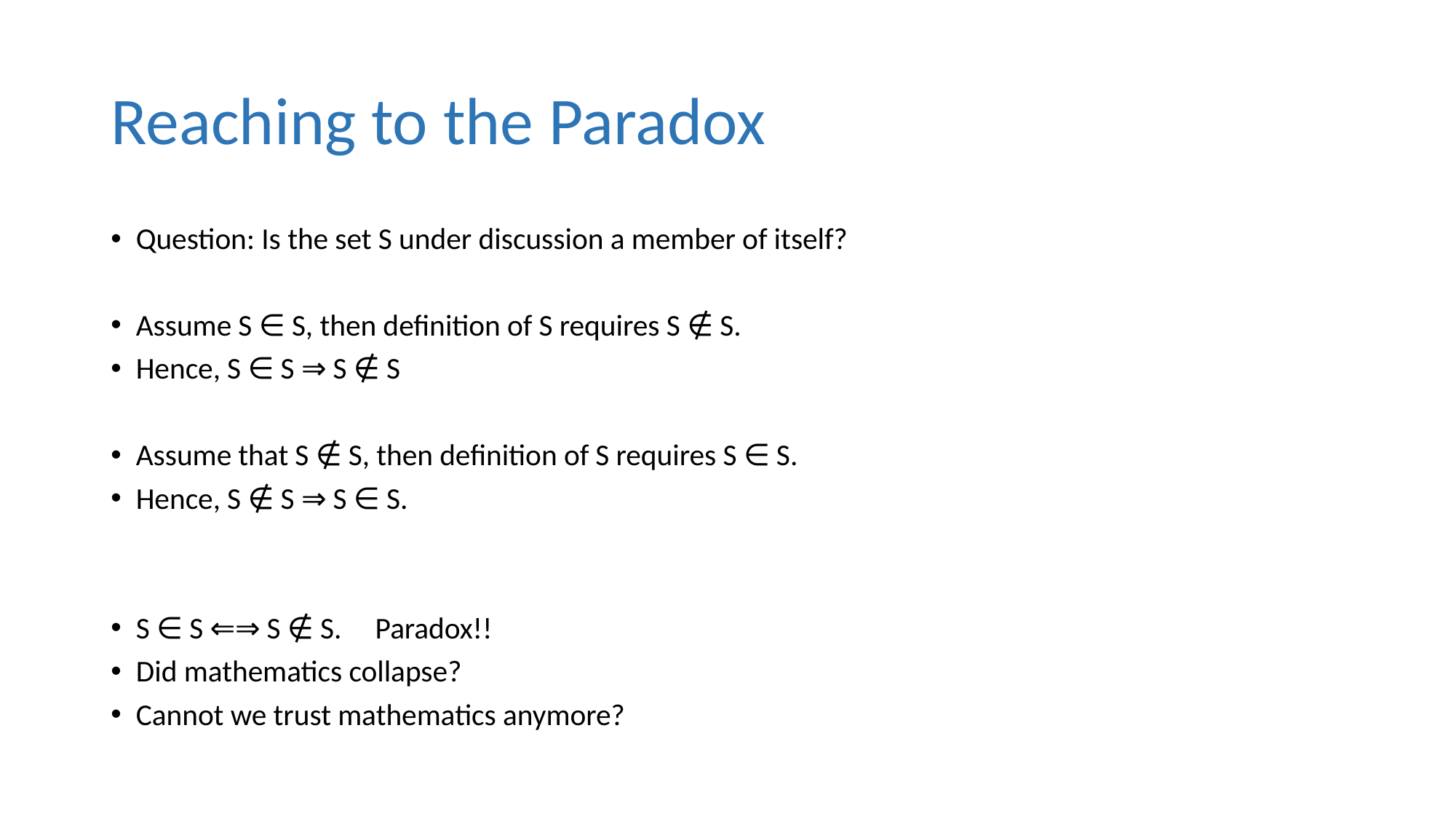

# Reaching to the Paradox
Question: Is the set S under discussion a member of itself?

Assume S ∈ S, then definition of S requires S ∉ S.
Hence, S ∈ S ⇒ S ∉ S

Assume that S ∉ S, then definition of S requires S ∈ S.
Hence, S ∉ S ⇒ S ∈ S.

S ∈ S ⇐⇒ S ∉ S.     Paradox!!
Did mathematics collapse?
Cannot we trust mathematics anymore?